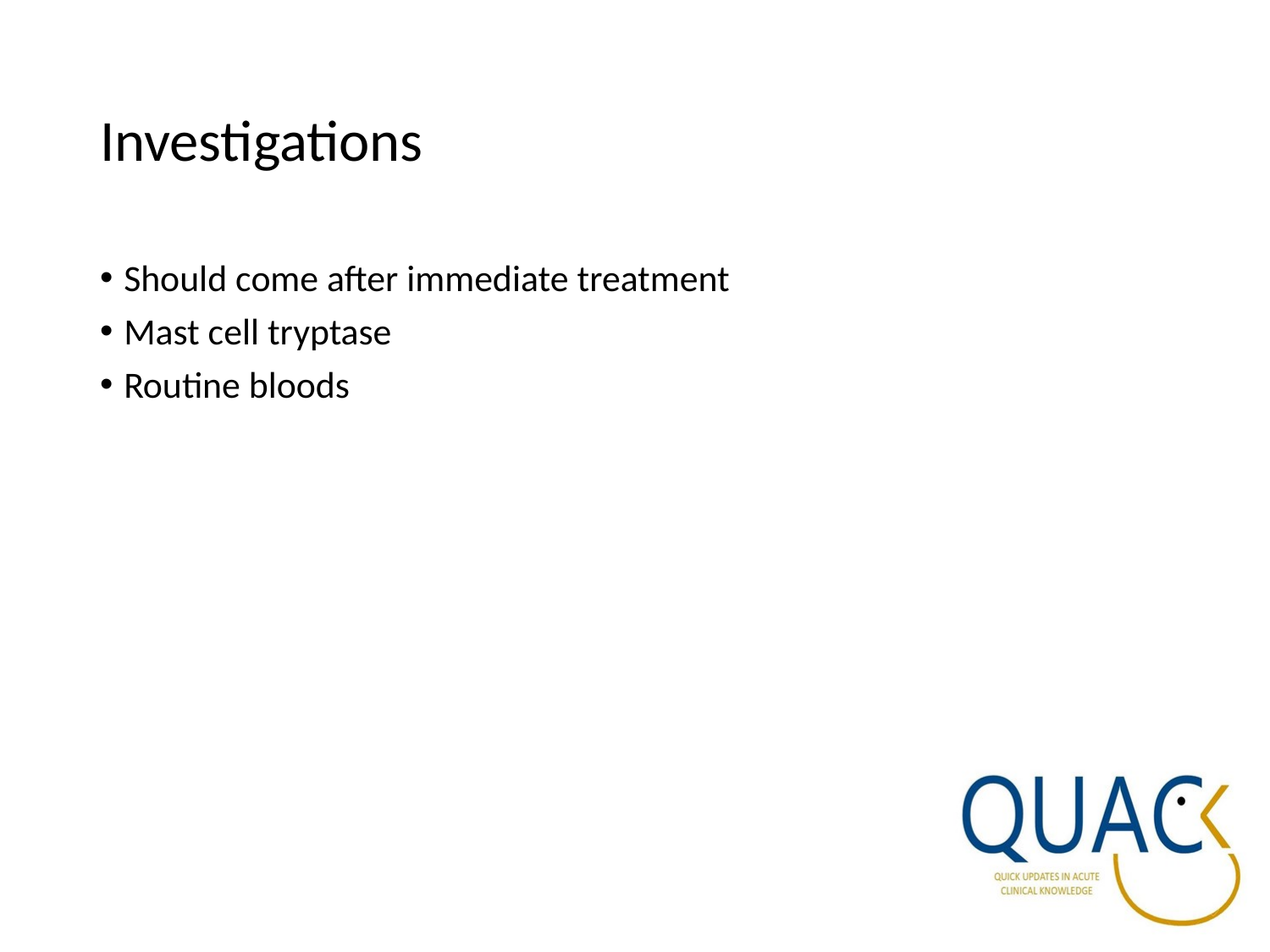

# Investigations
Should come after immediate treatment
Mast cell tryptase
Routine bloods